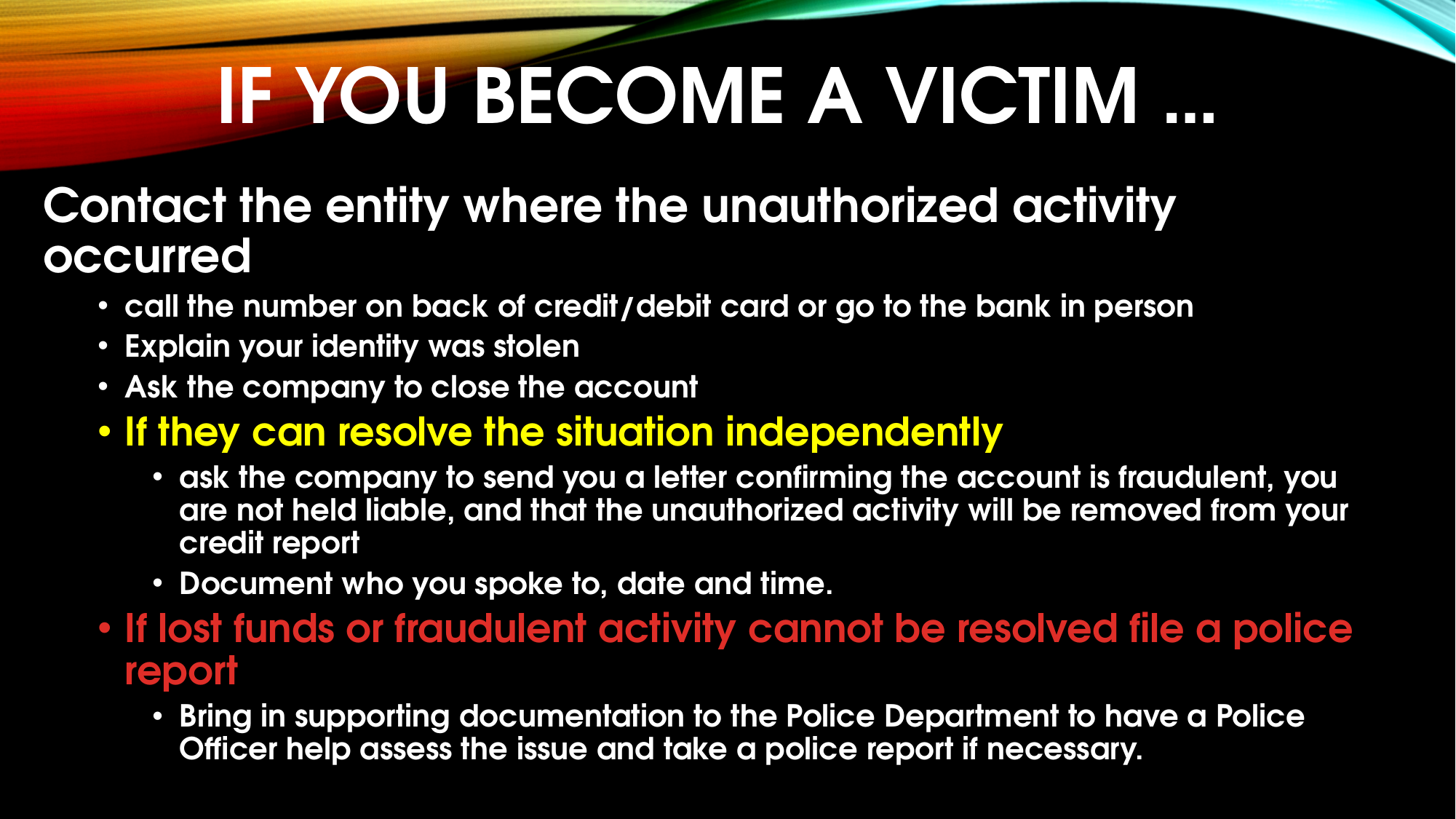

# If YOU BEcoME A VICTIM …
Contact the entity where the unauthorized activity occurred
call the number on back of credit/debit card or go to the bank in person
Explain your identity was stolen
Ask the company to close the account
If they can resolve the situation independently
ask the company to send you a letter confirming the account is fraudulent, you are not held liable, and that the unauthorized activity will be removed from your credit report
Document who you spoke to, date and time.
If lost funds or fraudulent activity cannot be resolved file a police report
Bring in supporting documentation to the Police Department to have a Police Officer help assess the issue and take a police report if necessary.